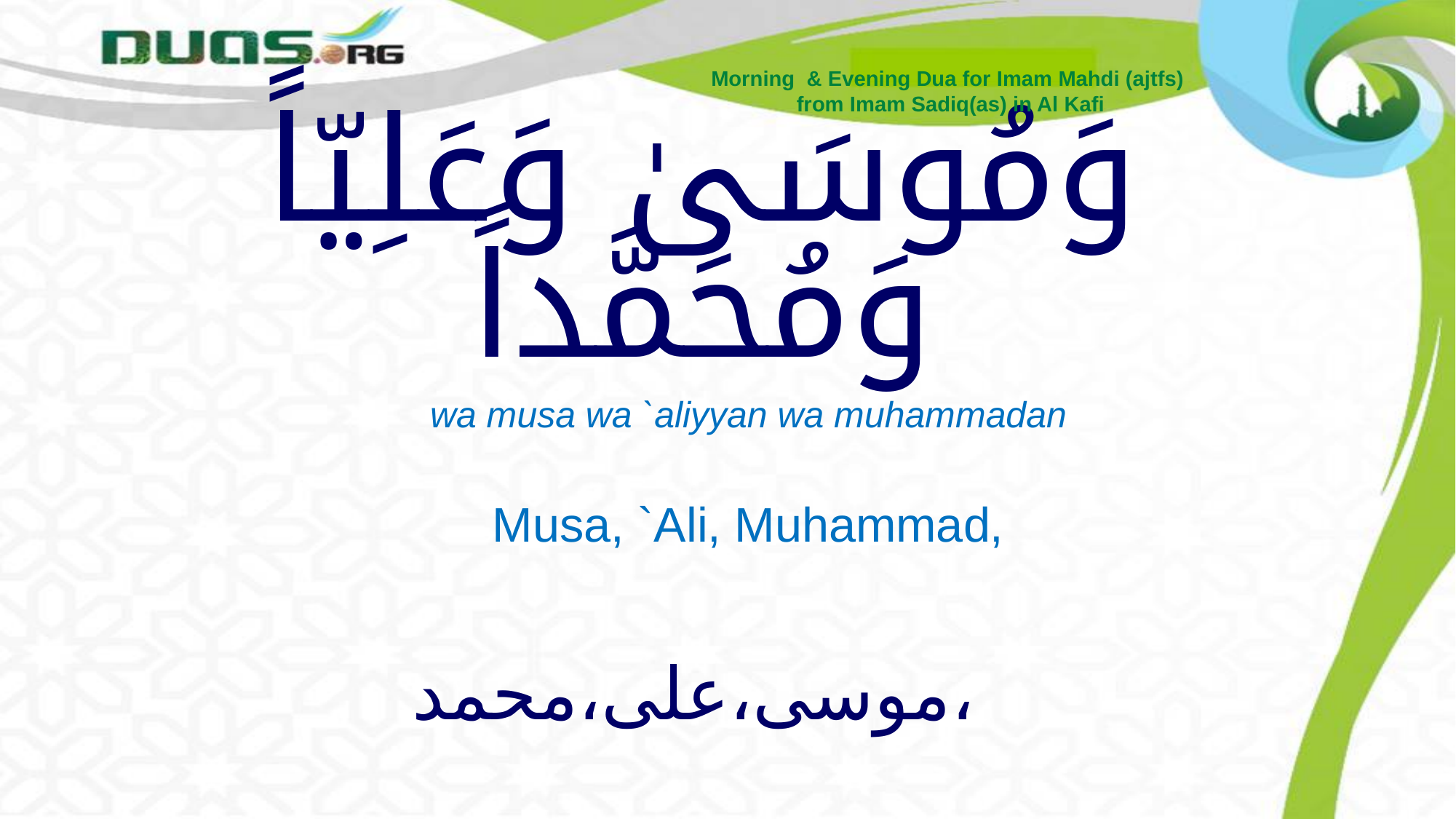

Morning  & Evening Dua for Imam Mahdi (ajtfs)
from Imam Sadiq(as) in Al Kafi
# وَمُوسَىٰ وَعَلِيّاً وَمُحَمَّداً

wa musa wa `aliyyan wa muhammadan

Musa, `Ali, Muhammad,

موسی،علی،محمد،